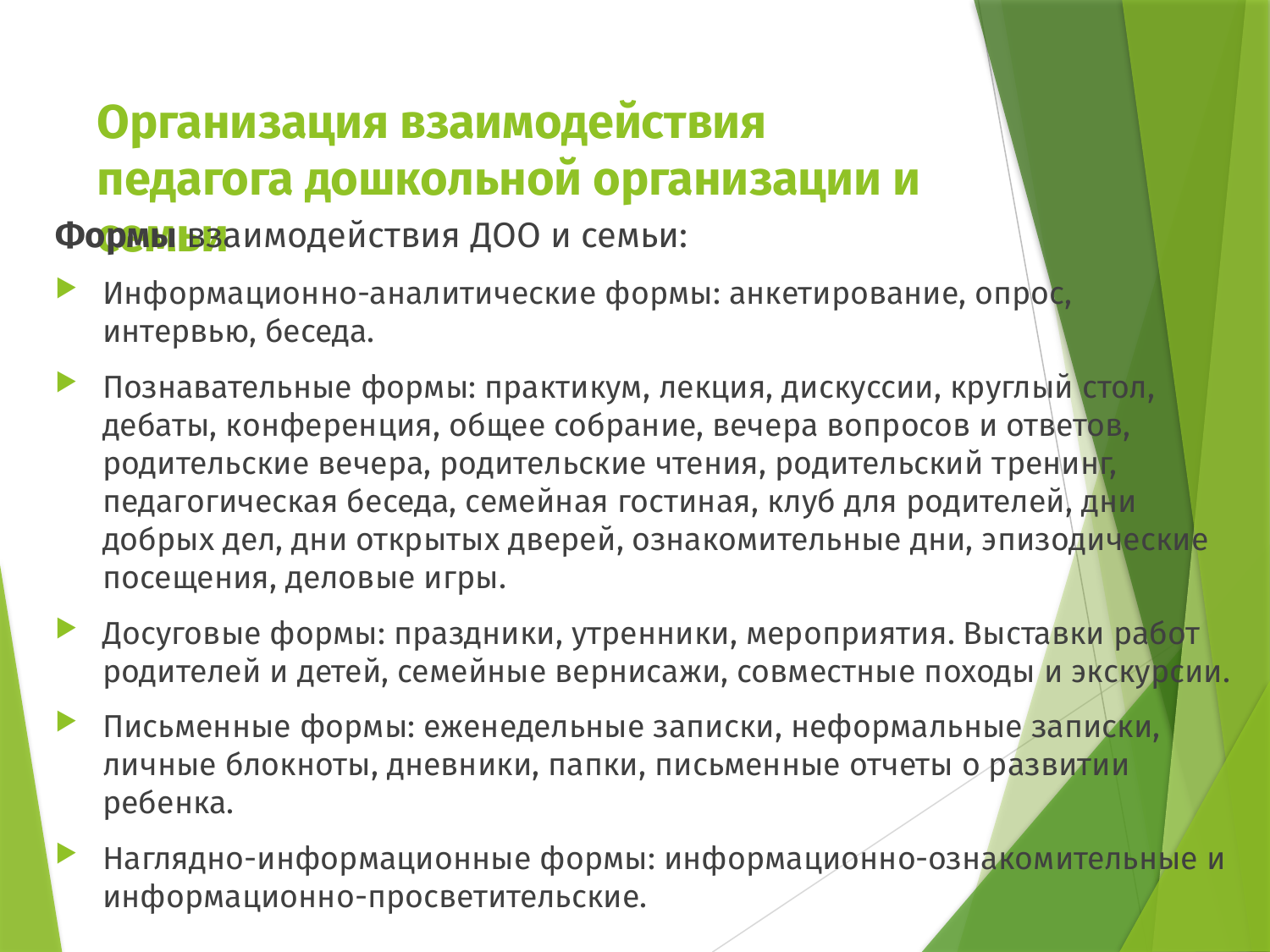

# Организация взаимодействия педагога дошкольной организации и семьи
Формы взаимодействия ДОО и семьи:
Информационно-аналитические формы: анкетирование, опрос, интервью, беседа.
Познавательные формы: практикум, лекция, дискуссии, круглый стол, дебаты, конференция, общее собрание, вечера вопросов и ответов, родительские вечера, родительские чтения, родительский тренинг, педагогическая беседа, семейная гостиная, клуб для родителей, дни добрых дел, дни открытых дверей, ознакомительные дни, эпизодические посещения, деловые игры.
Досуговые формы: праздники, утренники, мероприятия. Выставки работ родителей и детей, семейные вернисажи, совместные походы и экскурсии.
Письменные формы: еженедельные записки, неформальные записки, личные блокноты, дневники, папки, письменные отчеты о развитии ребенка.
Наглядно-информационные формы: информационно-ознакомительные и информационно-просветительские.